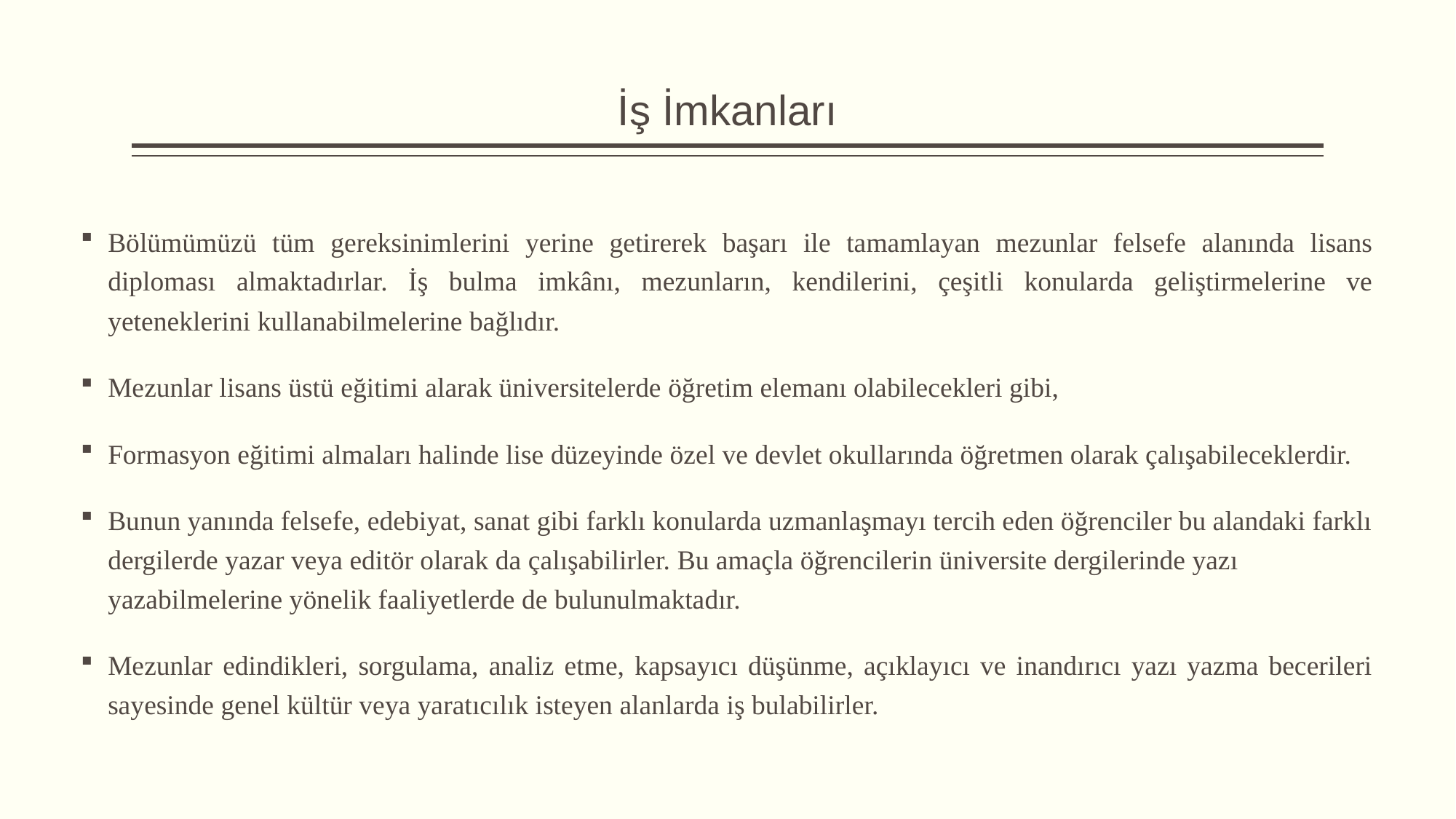

# İş İmkanları
Bölümümüzü tüm gereksinimlerini yerine getirerek başarı ile tamamlayan mezunlar felsefe alanında lisans diploması almaktadırlar. İş bulma imkânı, mezunların, kendilerini, çeşitli konularda geliştirmelerine ve yeteneklerini kullanabilmelerine bağlıdır.
Mezunlar lisans üstü eğitimi alarak üniversitelerde öğretim elemanı olabilecekleri gibi,
Formasyon eğitimi almaları halinde lise düzeyinde özel ve devlet okullarında öğretmen olarak çalışabileceklerdir.
Bunun yanında felsefe, edebiyat, sanat gibi farklı konularda uzmanlaşmayı tercih eden öğrenciler bu alandaki farklı dergilerde yazar veya editör olarak da çalışabilirler. Bu amaçla öğrencilerin üniversite dergilerinde yazı yazabilmelerine yönelik faaliyetlerde de bulunulmaktadır.
Mezunlar edindikleri, sorgulama, analiz etme, kapsayıcı düşünme, açıklayıcı ve inandırıcı yazı yazma becerileri sayesinde genel kültür veya yaratıcılık isteyen alanlarda iş bulabilirler.